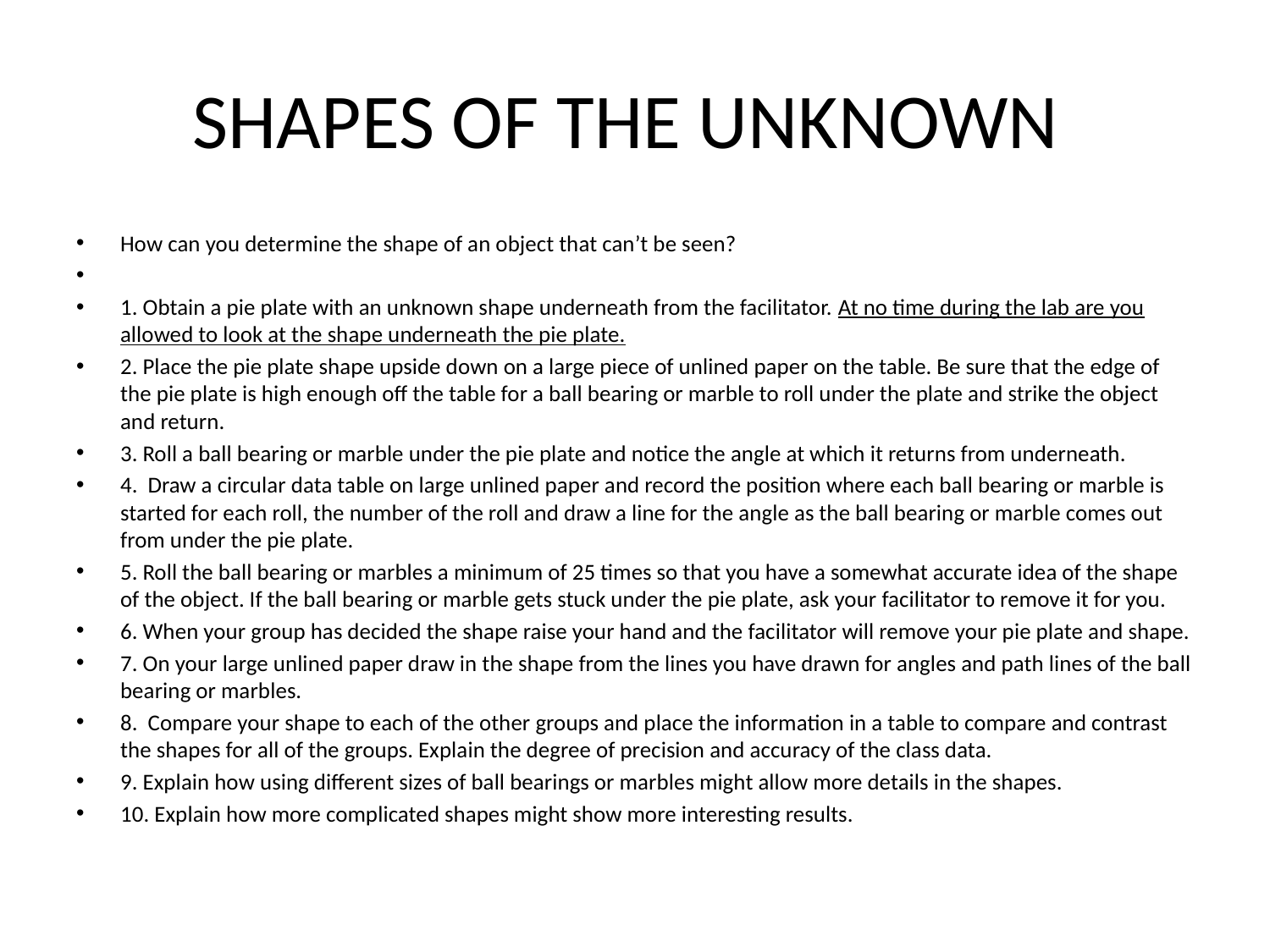

# SHAPES OF THE UNKNOWN
How can you determine the shape of an object that can’t be seen?

1. Obtain a pie plate with an unknown shape underneath from the facilitator. At no time during the lab are you allowed to look at the shape underneath the pie plate.
2. Place the pie plate shape upside down on a large piece of unlined paper on the table. Be sure that the edge of the pie plate is high enough off the table for a ball bearing or marble to roll under the plate and strike the object and return.
3. Roll a ball bearing or marble under the pie plate and notice the angle at which it returns from underneath.
4.  Draw a circular data table on large unlined paper and record the position where each ball bearing or marble is started for each roll, the number of the roll and draw a line for the angle as the ball bearing or marble comes out from under the pie plate.
5. Roll the ball bearing or marbles a minimum of 25 times so that you have a somewhat accurate idea of the shape of the object. If the ball bearing or marble gets stuck under the pie plate, ask your facilitator to remove it for you.
6. When your group has decided the shape raise your hand and the facilitator will remove your pie plate and shape.
7. On your large unlined paper draw in the shape from the lines you have drawn for angles and path lines of the ball bearing or marbles.
8.  Compare your shape to each of the other groups and place the information in a table to compare and contrast the shapes for all of the groups. Explain the degree of precision and accuracy of the class data.
9. Explain how using different sizes of ball bearings or marbles might allow more details in the shapes.
10. Explain how more complicated shapes might show more interesting results.